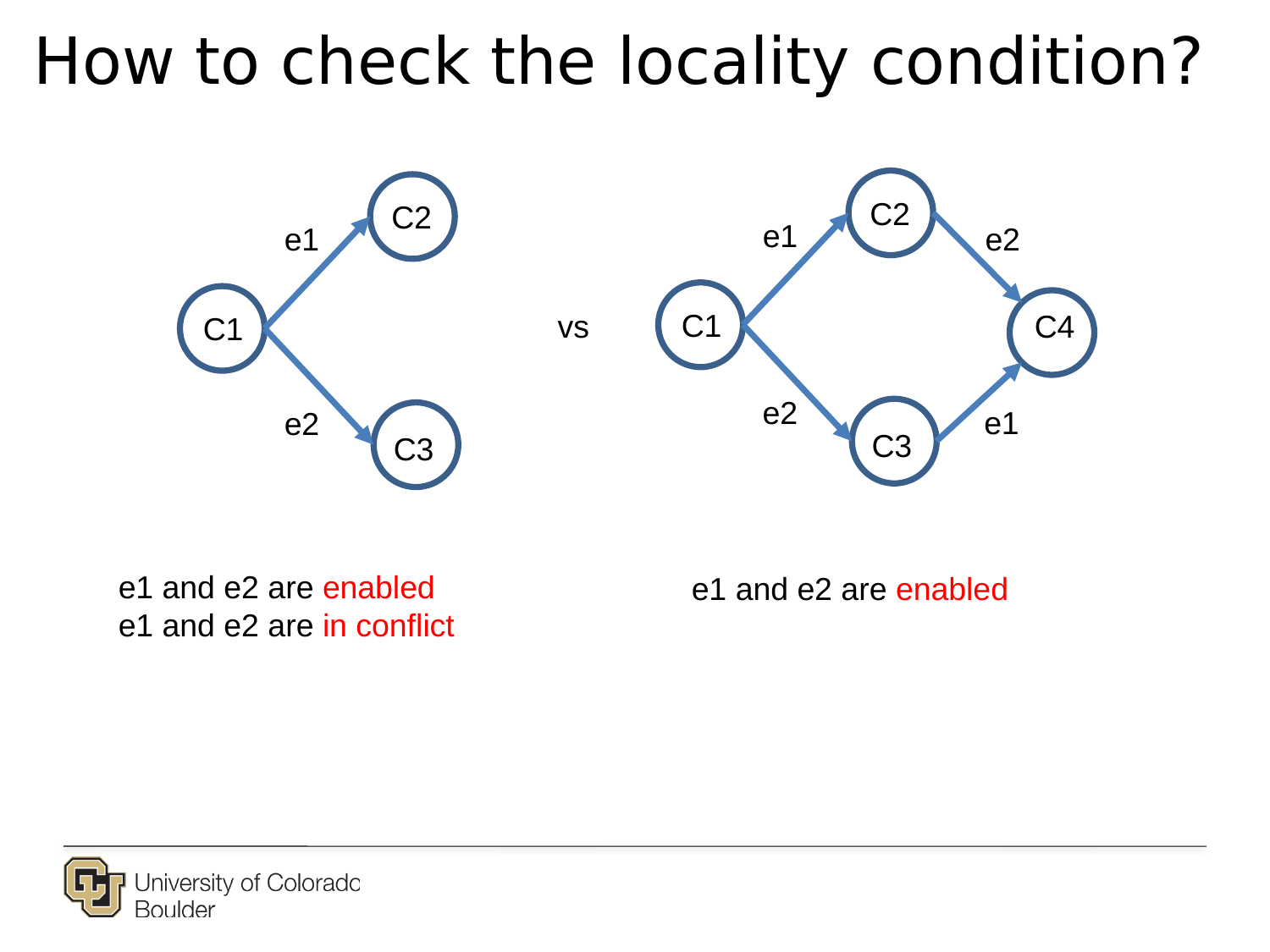

# How to check the locality condition?

C2
C2
e1
e1
e2

C1
vs
C4
C1
e2
e1
e2

C3
C3
e1 and e2 are enabled
e1 and e2 are in conflict
e1 and e2 are enabled